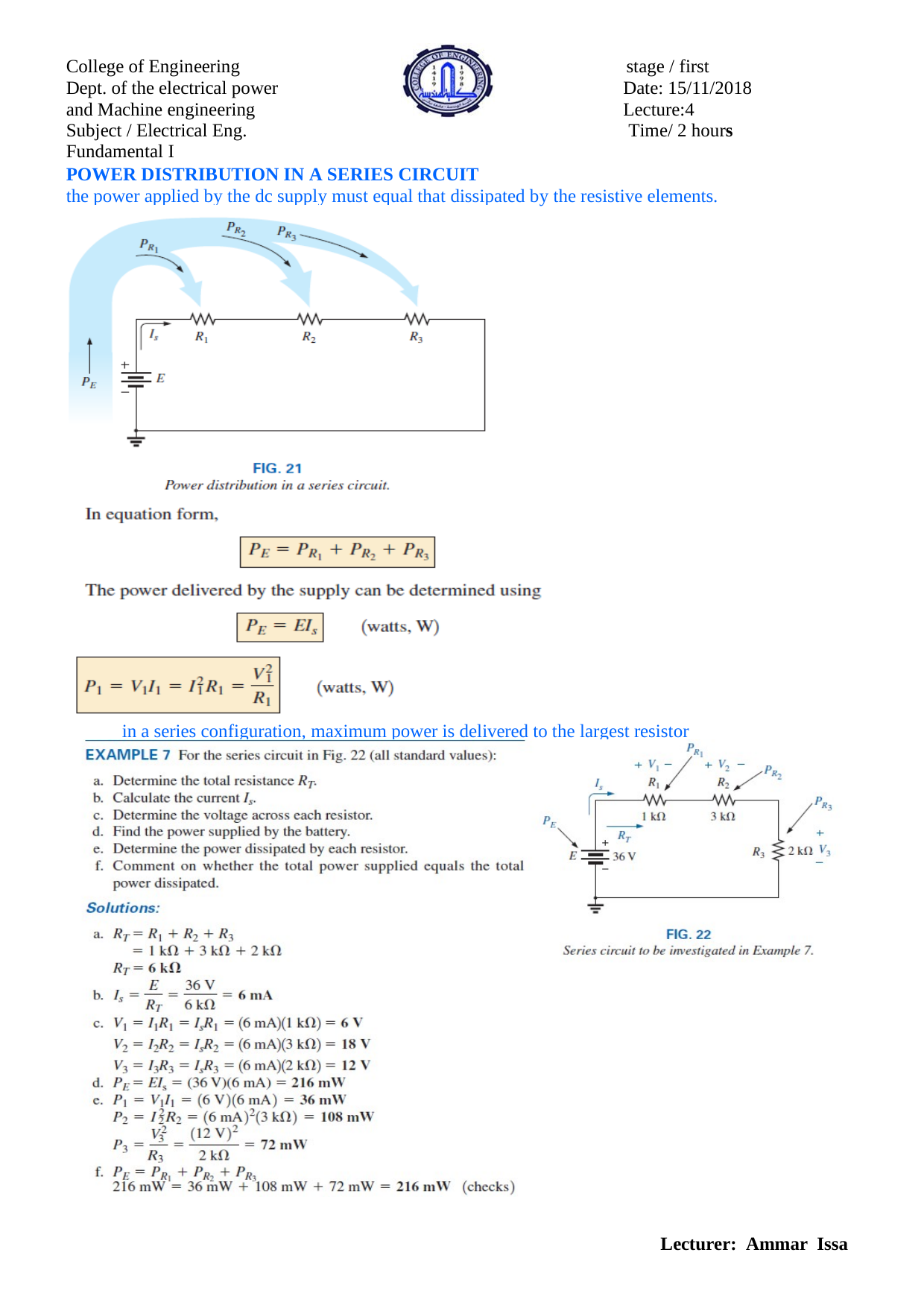

College of Engineering Dept. of the electrical power and Machine engineering
Subject / Electrical Eng. Fundamental I
stage / first Date: 15/11/2018 Lecture:4
Time/ 2 hours
POWER DISTRIBUTION IN A SERIES CIRCUIT
the power applied by the dc supply must equal that dissipated by the resistive elements.

in a series configuration, maximum power is delivered to the largest resistor

Lecturer:  Ammar  Issa